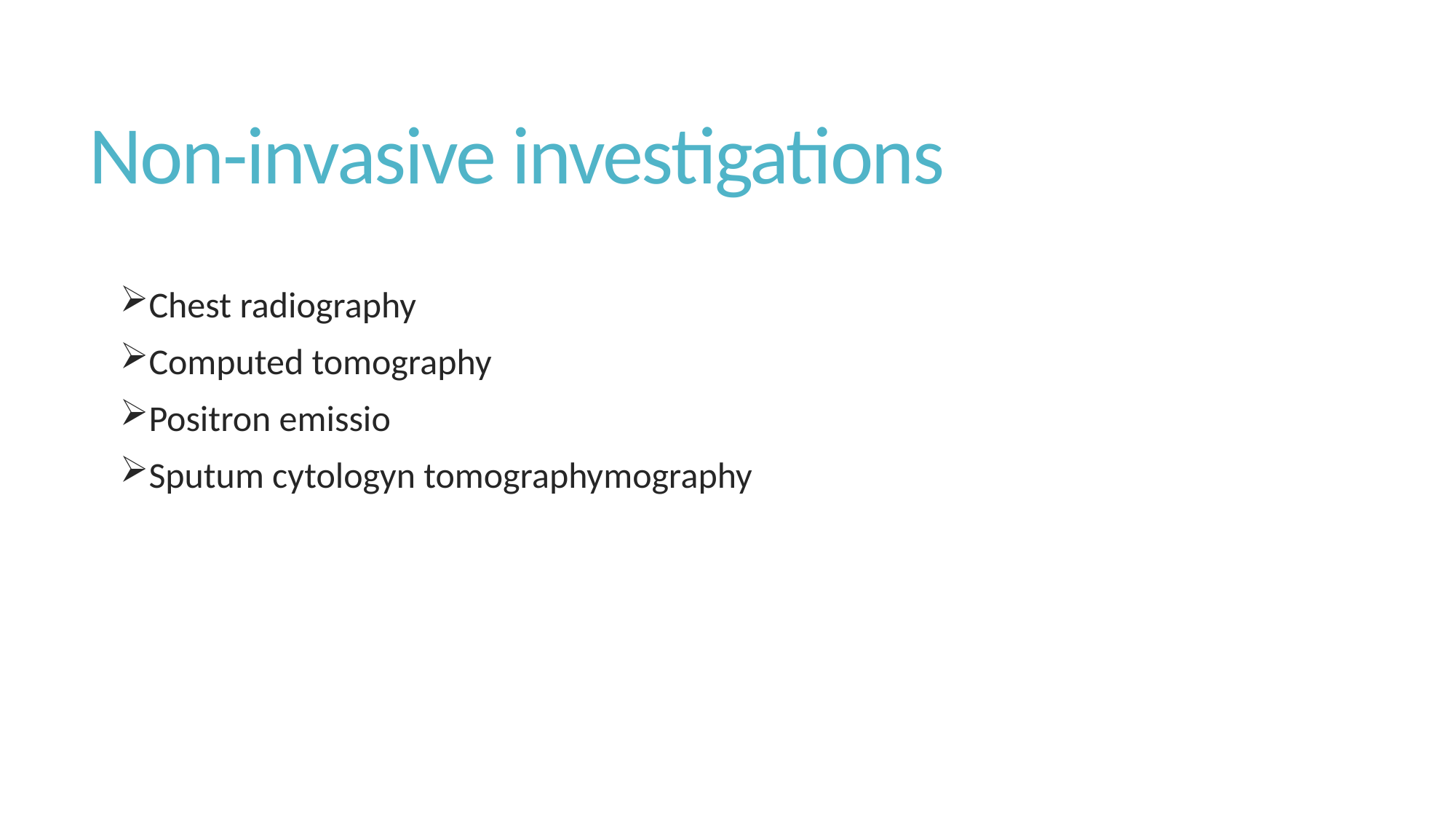

# Non-invasive investigations
Chest radiography
Computed tomography
Positron emissio
Sputum cytologyn tomographymography